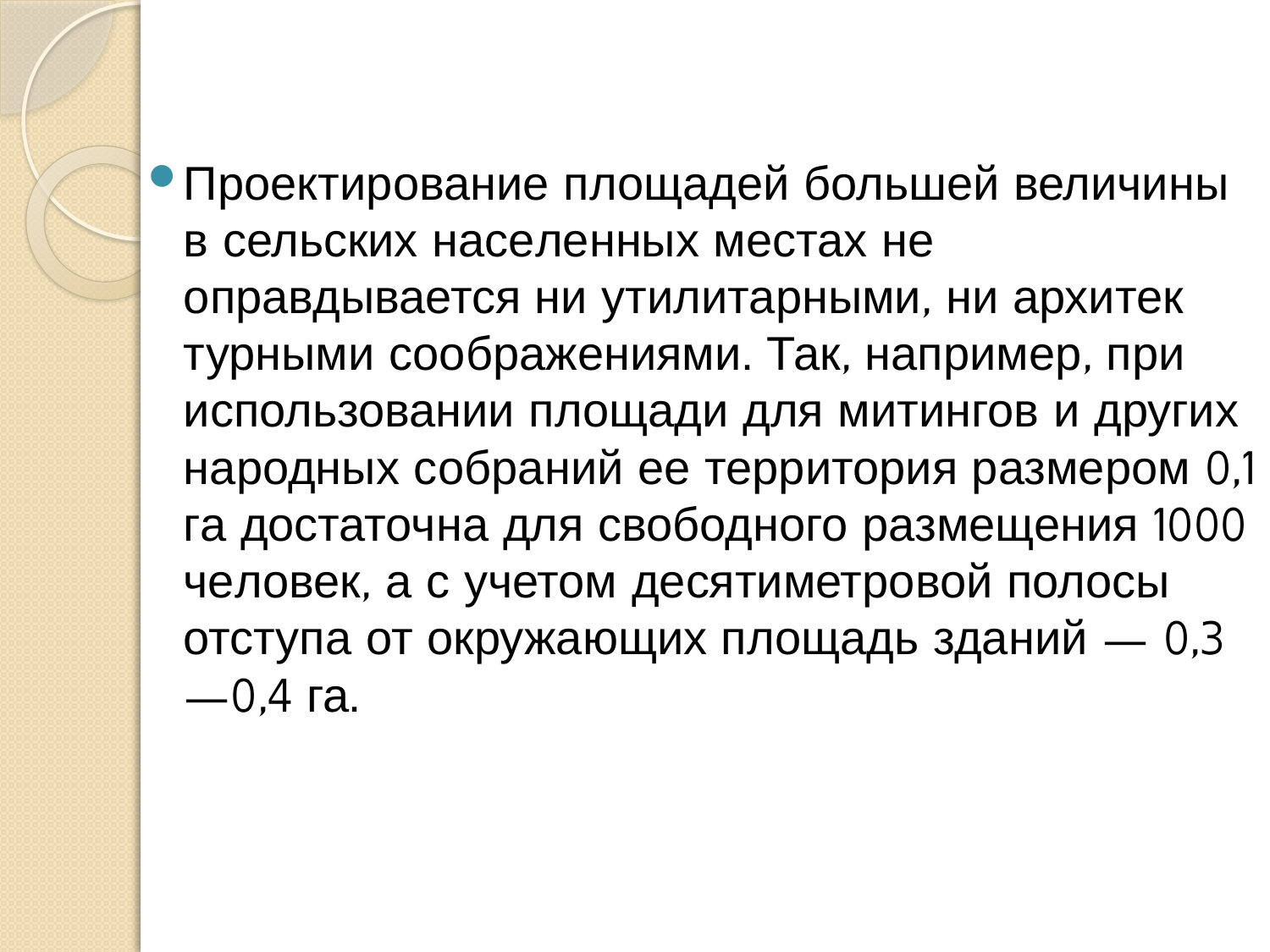

Проектирование площадей большей величины в сельских насе­ленных местах не оправдывается ни утилитарными, ни архитек­турными соображениями. Так, например, при использовании пло­щади для митингов и других народных собраний ее территория размером 0,1 га достаточна для свободного размещения 1000 че­ловек, а с учетом десятиметровой полосы отступа от окружающих площадь зданий — 0,3—0,4 га.